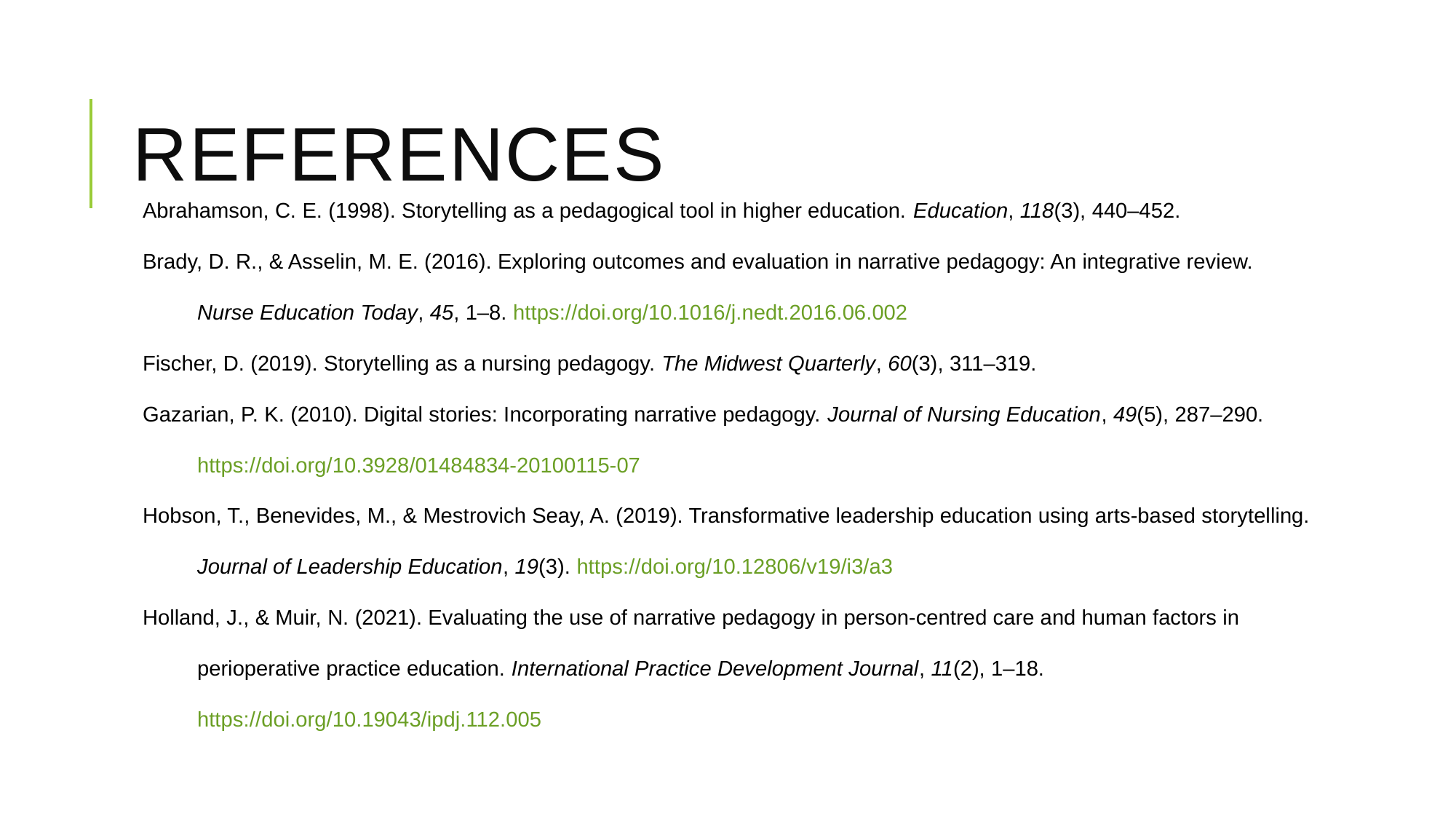

# References
Abrahamson, C. E. (1998). Storytelling as a pedagogical tool in higher education. Education, 118(3), 440–452.
Brady, D. R., & Asselin, M. E. (2016). Exploring outcomes and evaluation in narrative pedagogy: An integrative review. Nurse Education Today, 45, 1–8. https://doi.org/10.1016/j.nedt.2016.06.002
Fischer, D. (2019). Storytelling as a nursing pedagogy. The Midwest Quarterly, 60(3), 311–319.
Gazarian, P. K. (2010). Digital stories: Incorporating narrative pedagogy. Journal of Nursing Education, 49(5), 287–290. https://doi.org/10.3928/01484834-20100115-07
Hobson, T., Benevides, M., & Mestrovich Seay, A. (2019). Transformative leadership education using arts-based storytelling. Journal of Leadership Education, 19(3). https://doi.org/10.12806/v19/i3/a3
Holland, J., & Muir, N. (2021). Evaluating the use of narrative pedagogy in person-centred care and human factors in perioperative practice education. International Practice Development Journal, 11(2), 1–18. https://doi.org/10.19043/ipdj.112.005